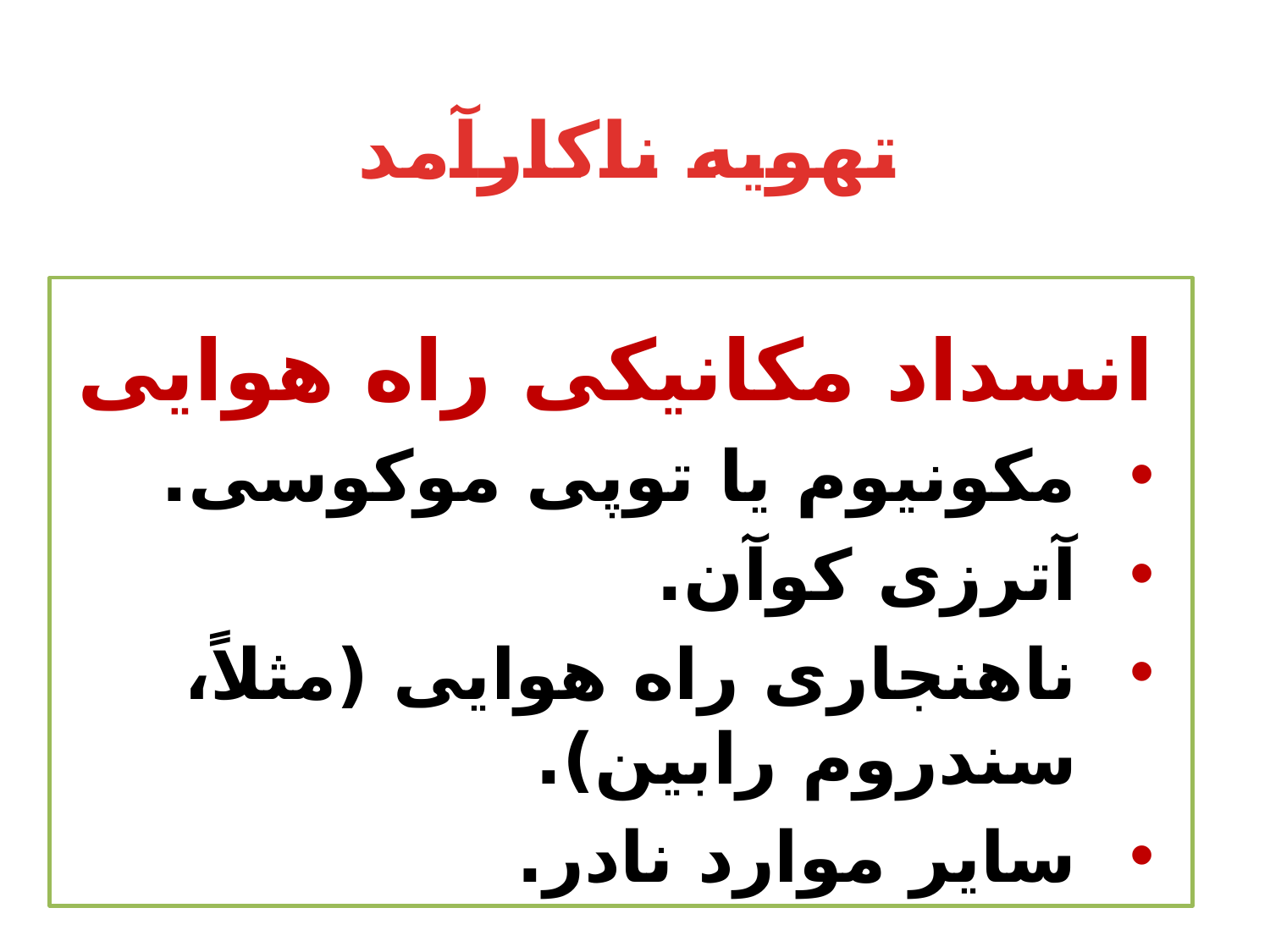

# تهویه ناکارآمد
انسداد مکانیکی راه هوایی
مکونیوم یا توپی موکوسی.
آترزی کوآن.
ناهنجاری راه هوایی (مثلاً، سندروم رابین).
سایر موارد نادر.